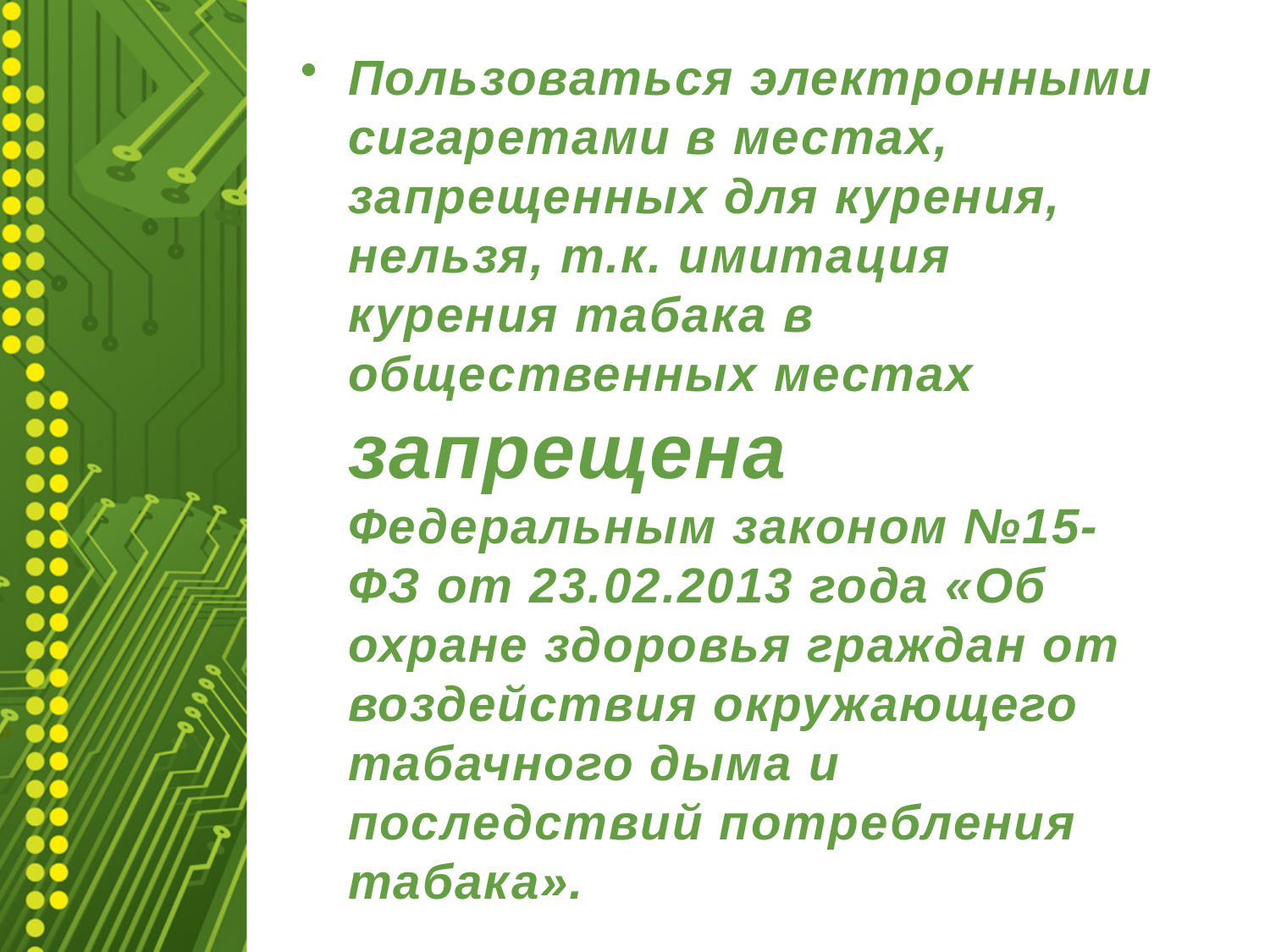

Пользоваться электронными сигаретами в местах, запрещенных для курения, нельзя, т.к. имитация курения табака в общественных местах запрещена Федеральным законом №15-ФЗ от 23.02.2013 года «Об охране здоровья граждан от воздействия окружающего табачного дыма и последствий потребления табака».